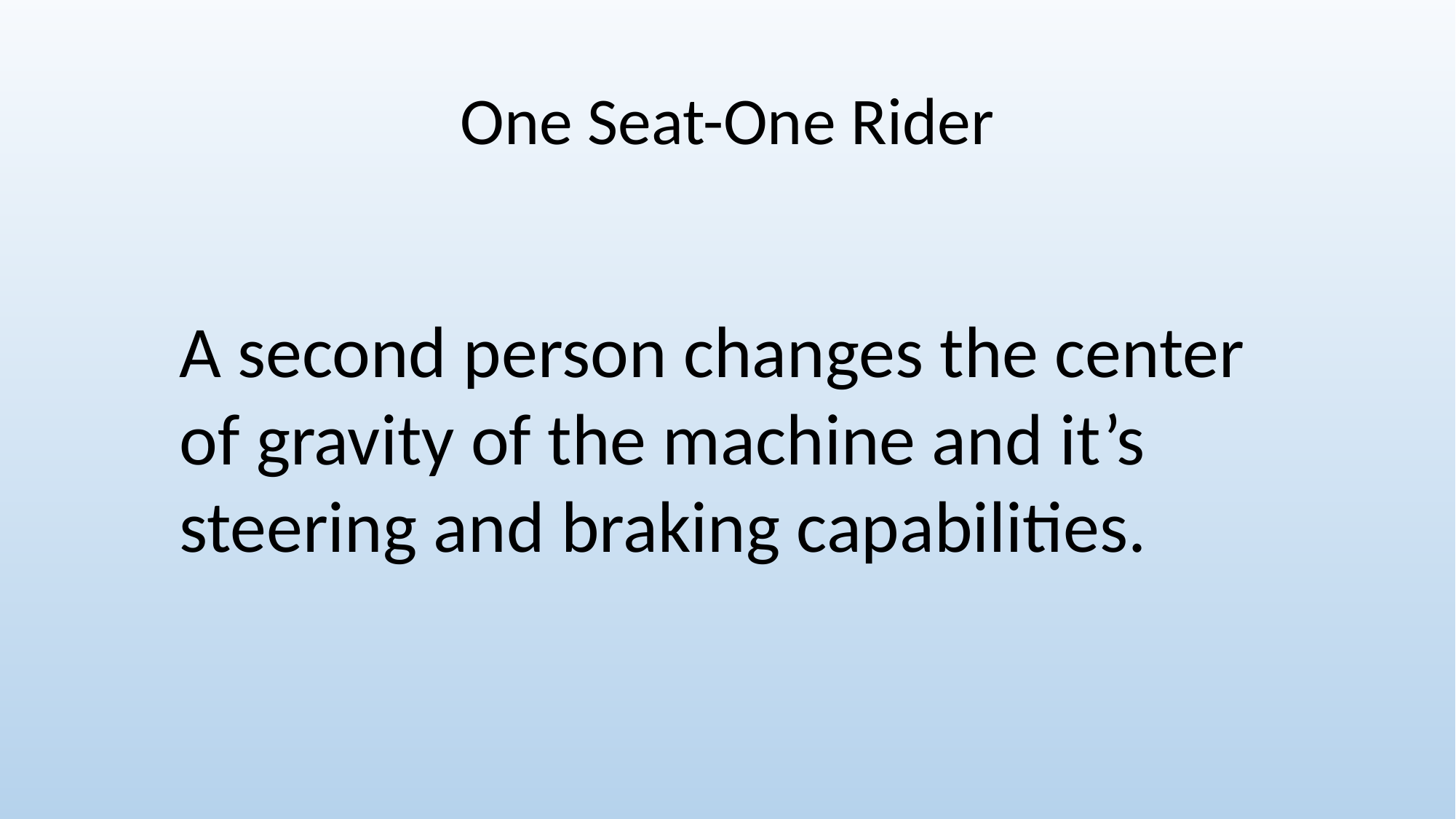

# One Seat-One Rider
A second person changes the center of gravity of the machine and it’s  steering and braking capabilities.